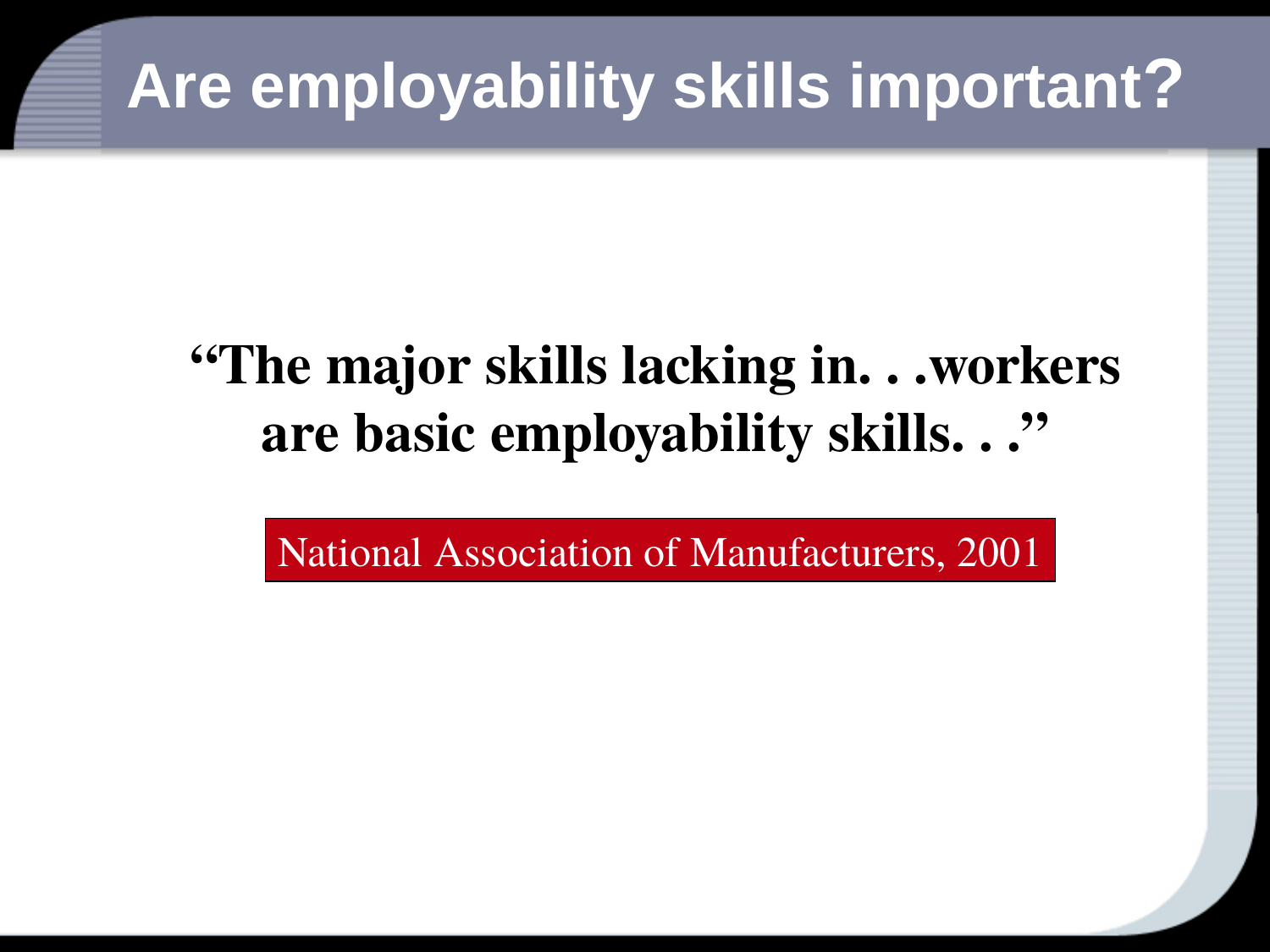

# Are employability skills important?
“The major skills lacking in. . .workers are basic employability skills. . .”
National Association of Manufacturers, 2001